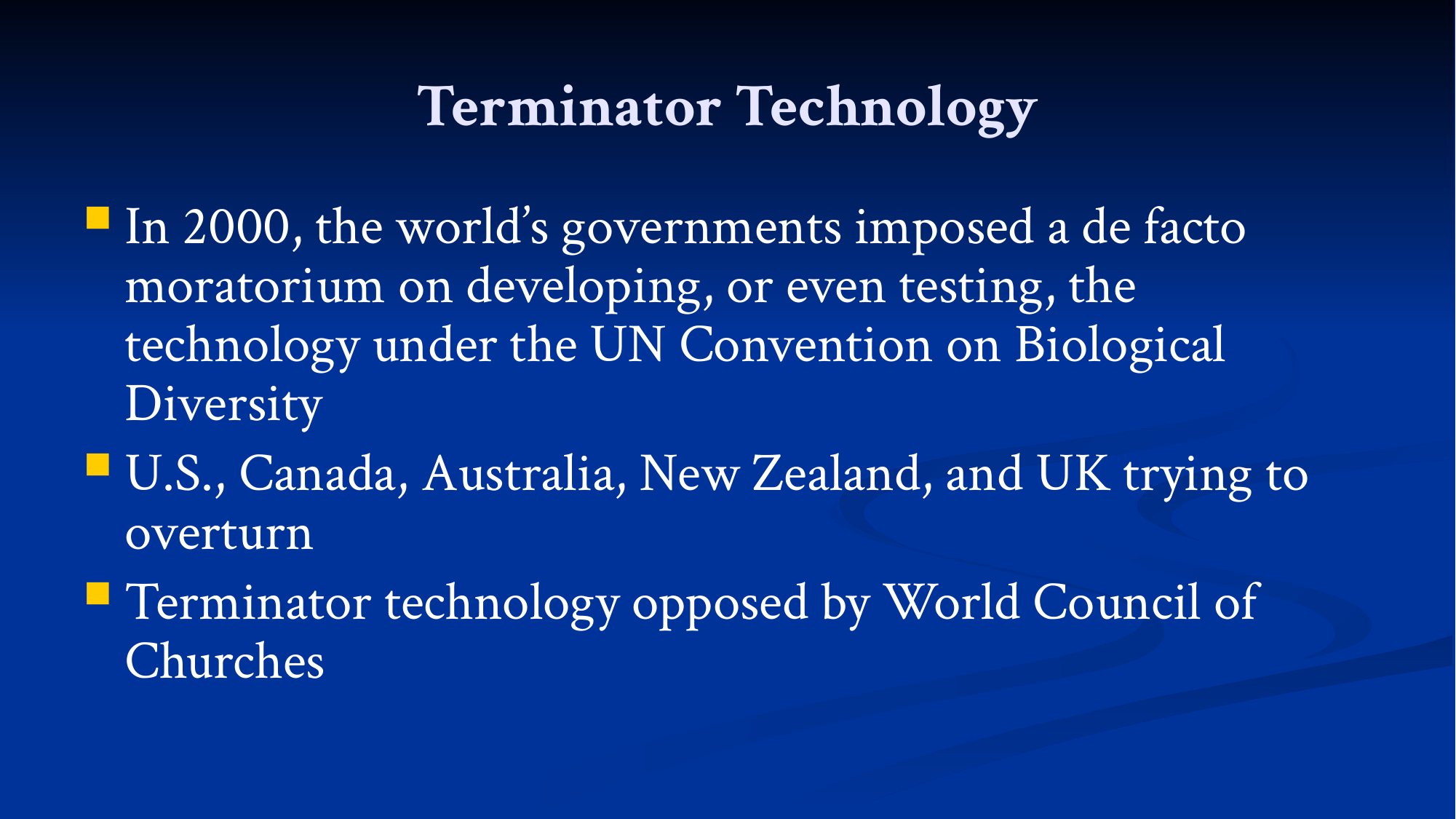

# Terminator Technology
In 2000, the world’s governments imposed a de facto moratorium on developing, or even testing, the technology under the UN Convention on Biological Diversity
U.S., Canada, Australia, New Zealand, and UK trying to overturn
Terminator technology opposed by World Council of Churches